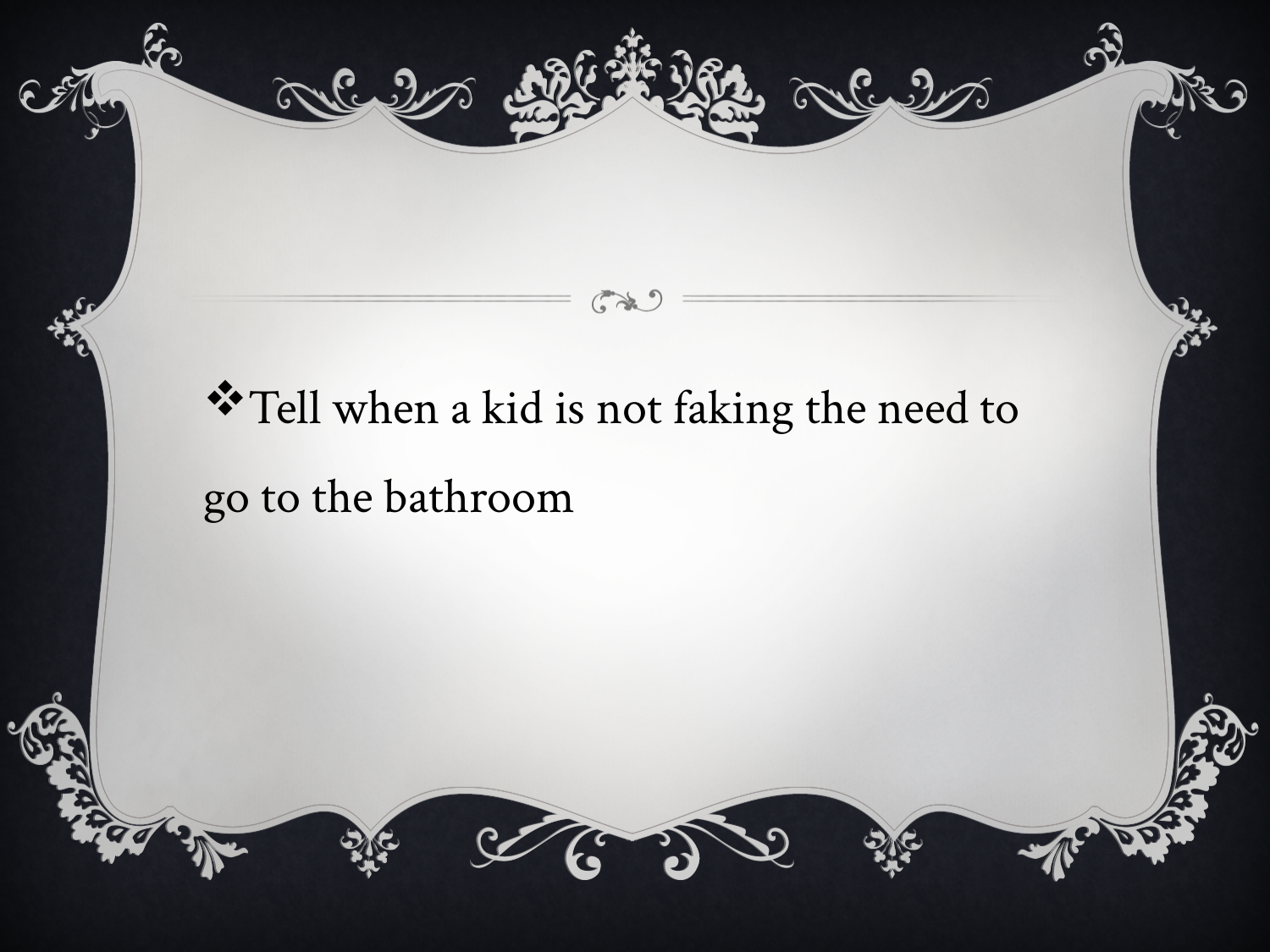

Tell when a kid is not faking the need to go to the bathroom